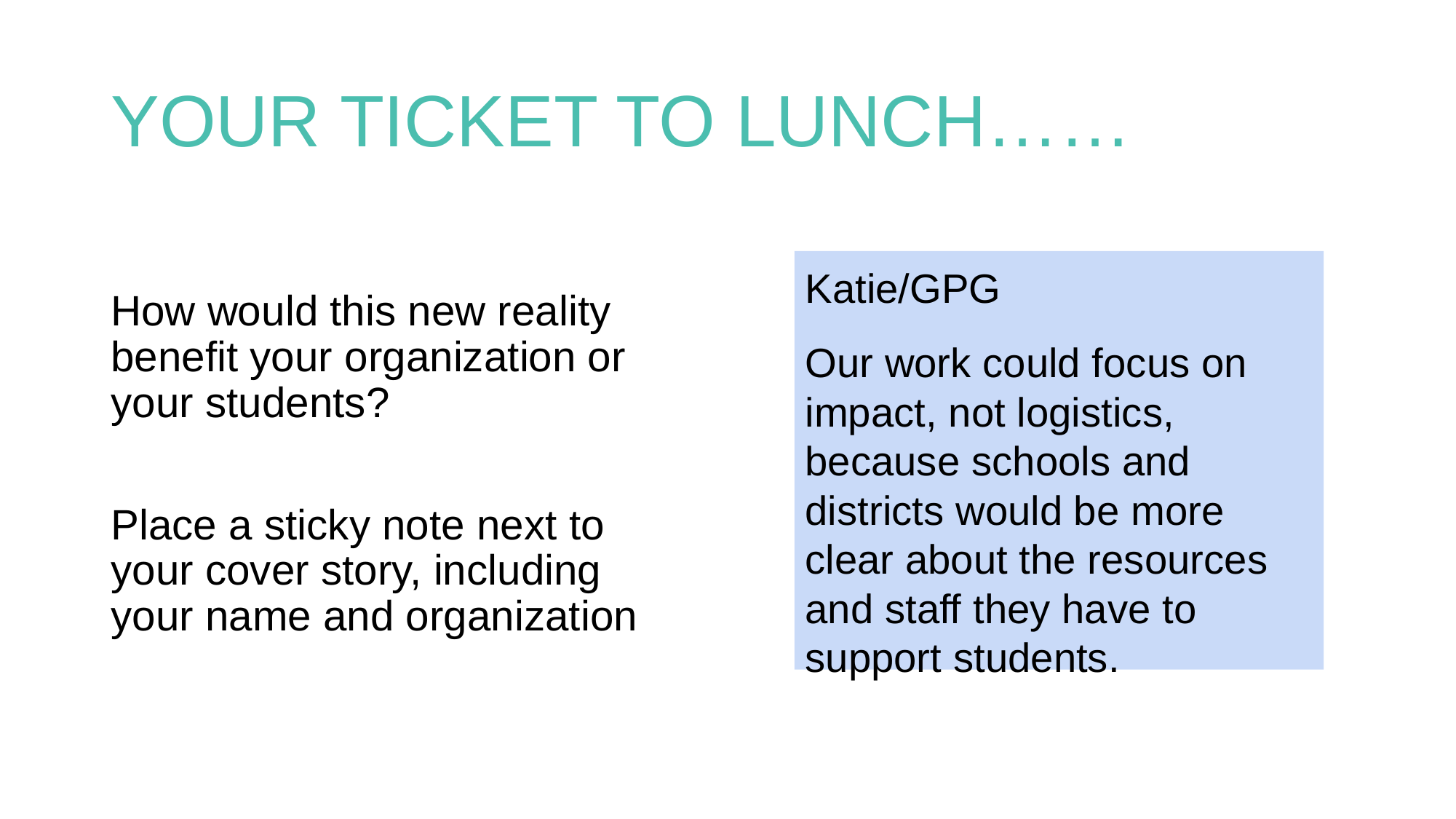

# YOUR TICKET TO LUNCH……

How would this new reality benefit your organization or your students?

Place a sticky note next to your cover story, including your name and organization
Katie/GPG

Our work could focus on impact, not logistics, because schools and districts would be more clear about the resources and staff they have to support students.